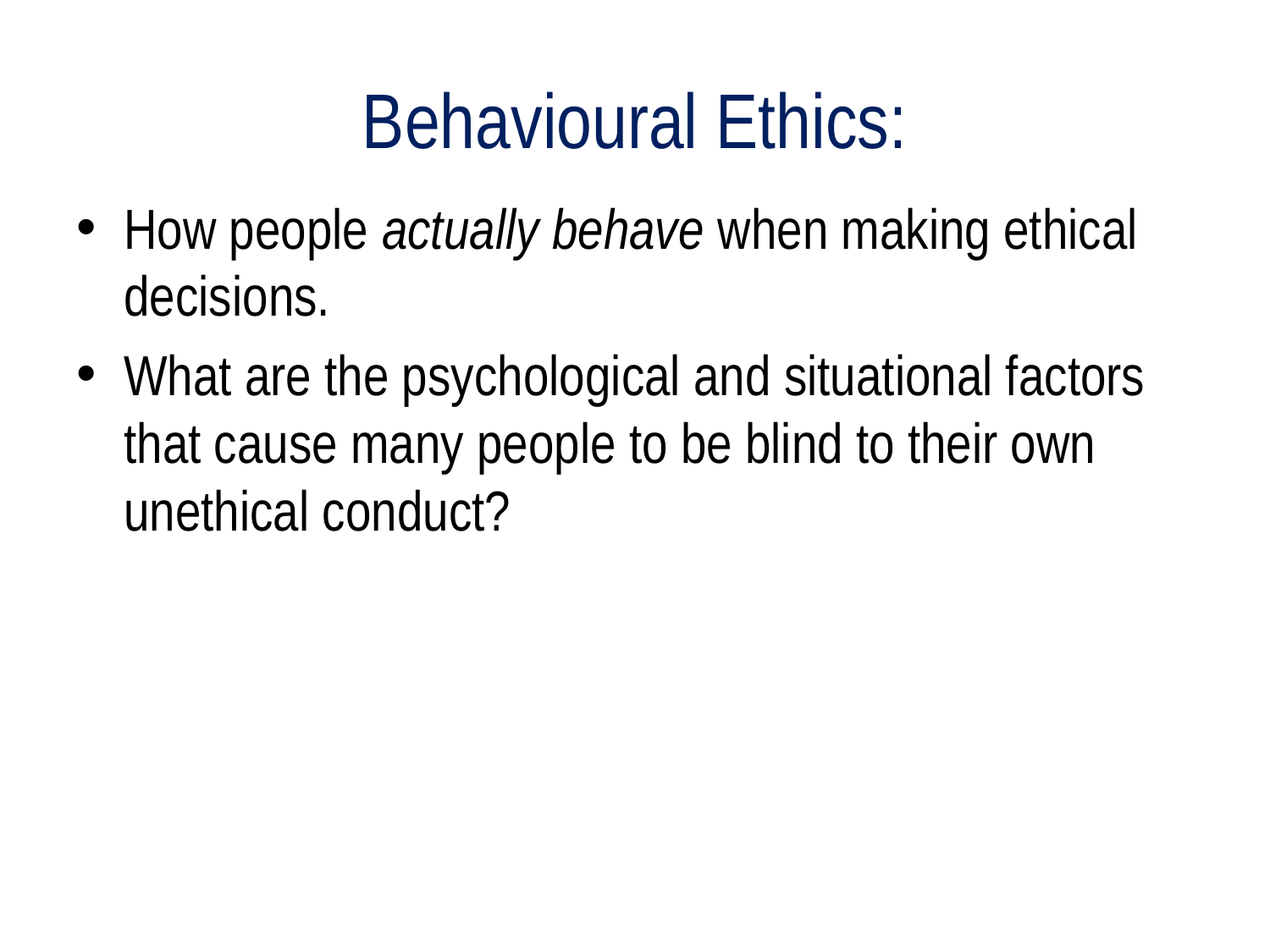

# Behavioural Ethics:
How people actually behave when making ethical decisions.
What are the psychological and situational factors that cause many people to be blind to their own unethical conduct?